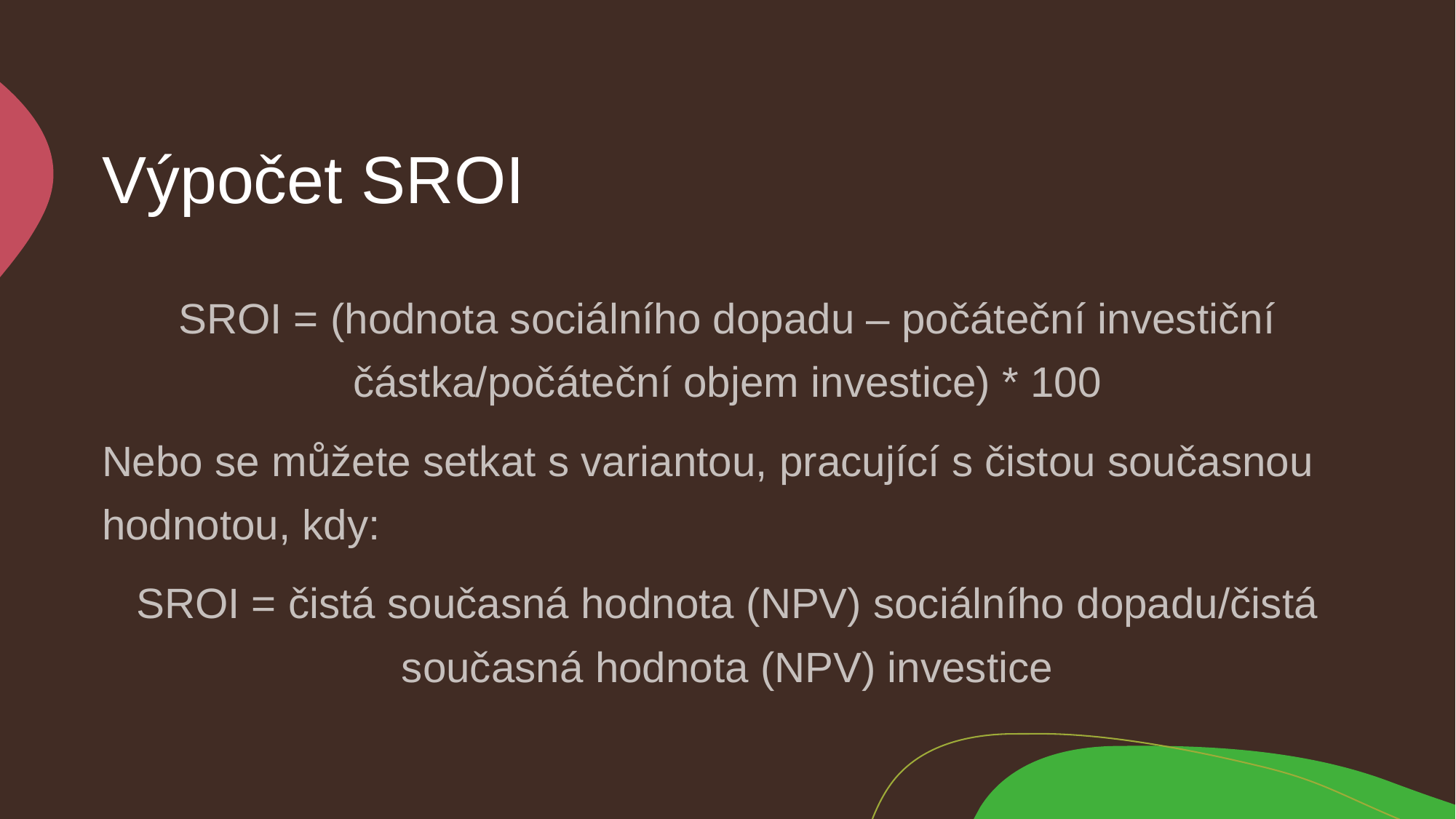

# Výpočet SROI
SROI = (hodnota sociálního dopadu – počáteční investiční částka/počáteční objem investice) * 100
Nebo se můžete setkat s variantou, pracující s čistou současnou hodnotou, kdy:
SROI = čistá současná hodnota (NPV) sociálního dopadu/čistá současná hodnota (NPV) investice